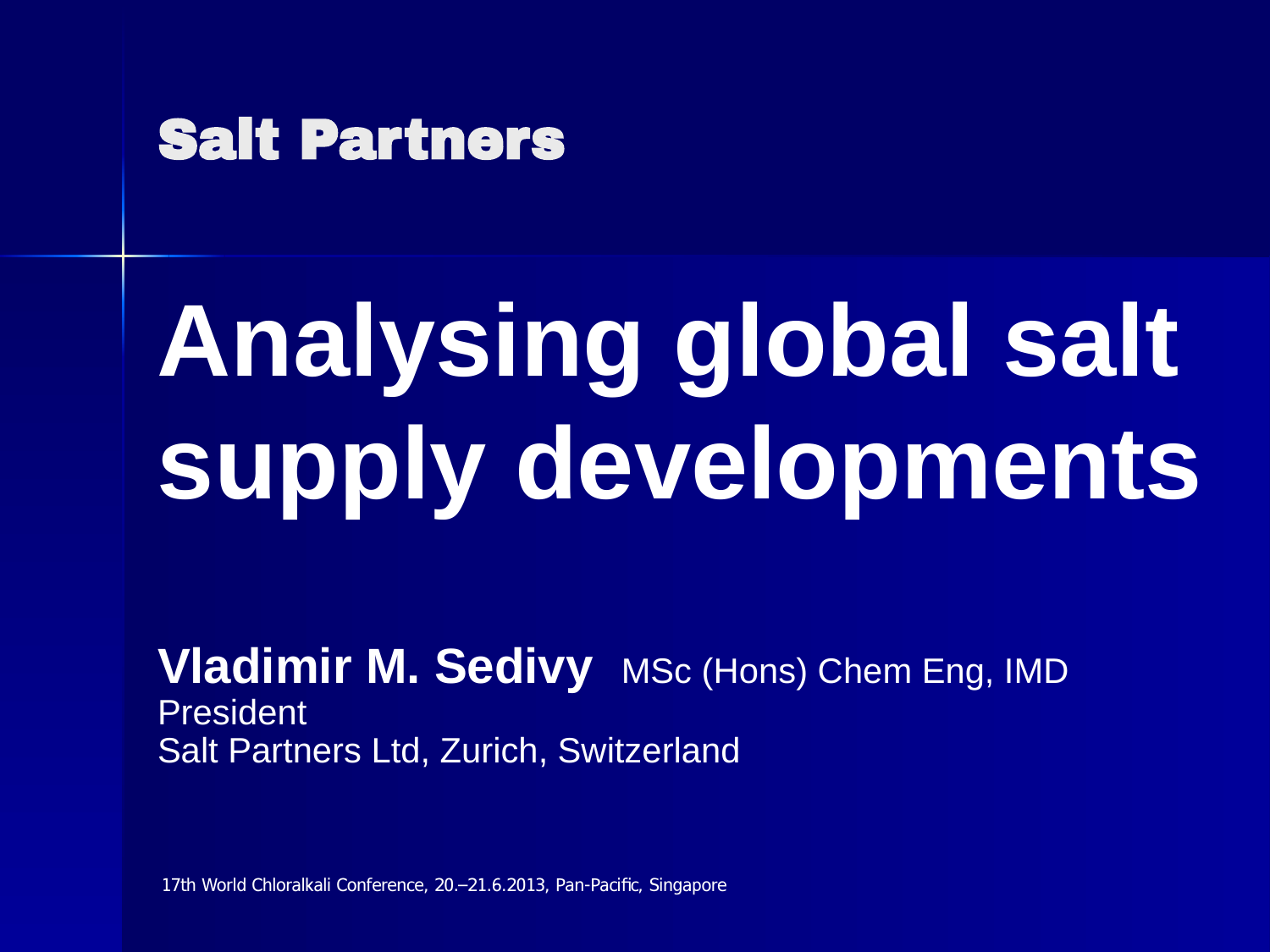

# Salt Partners
Analysing global salt supply developments
Vladimir M. Sedivy  MSc (Hons) Chem Eng, IMD
President
Salt Partners Ltd, Zurich, Switzerland
17th World Chloralkali Conference, 20.–21.6.2013, Pan-Pacific, Singapore